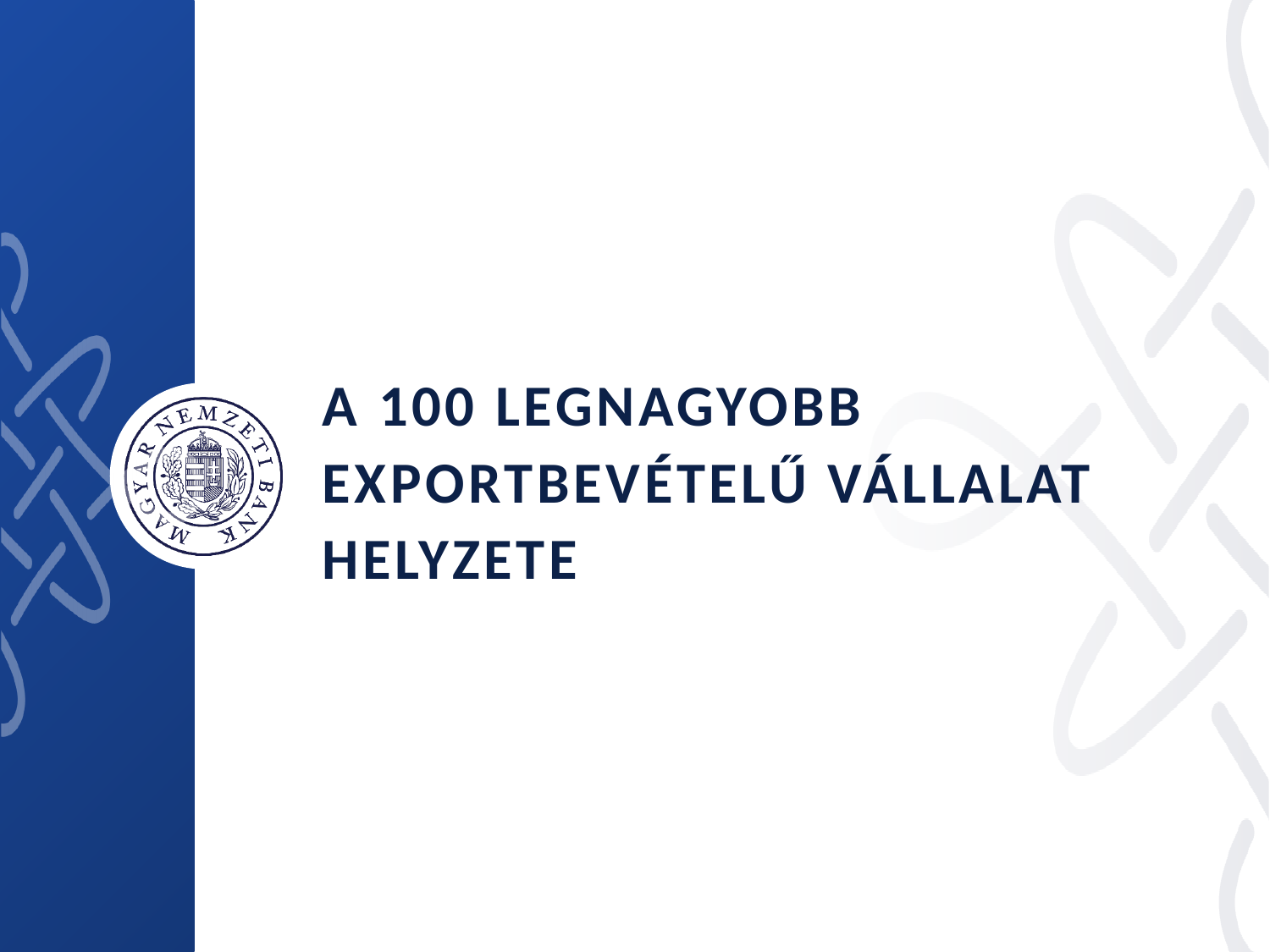

# A 100 legnagyobb exportbevételű vállalat helyzete